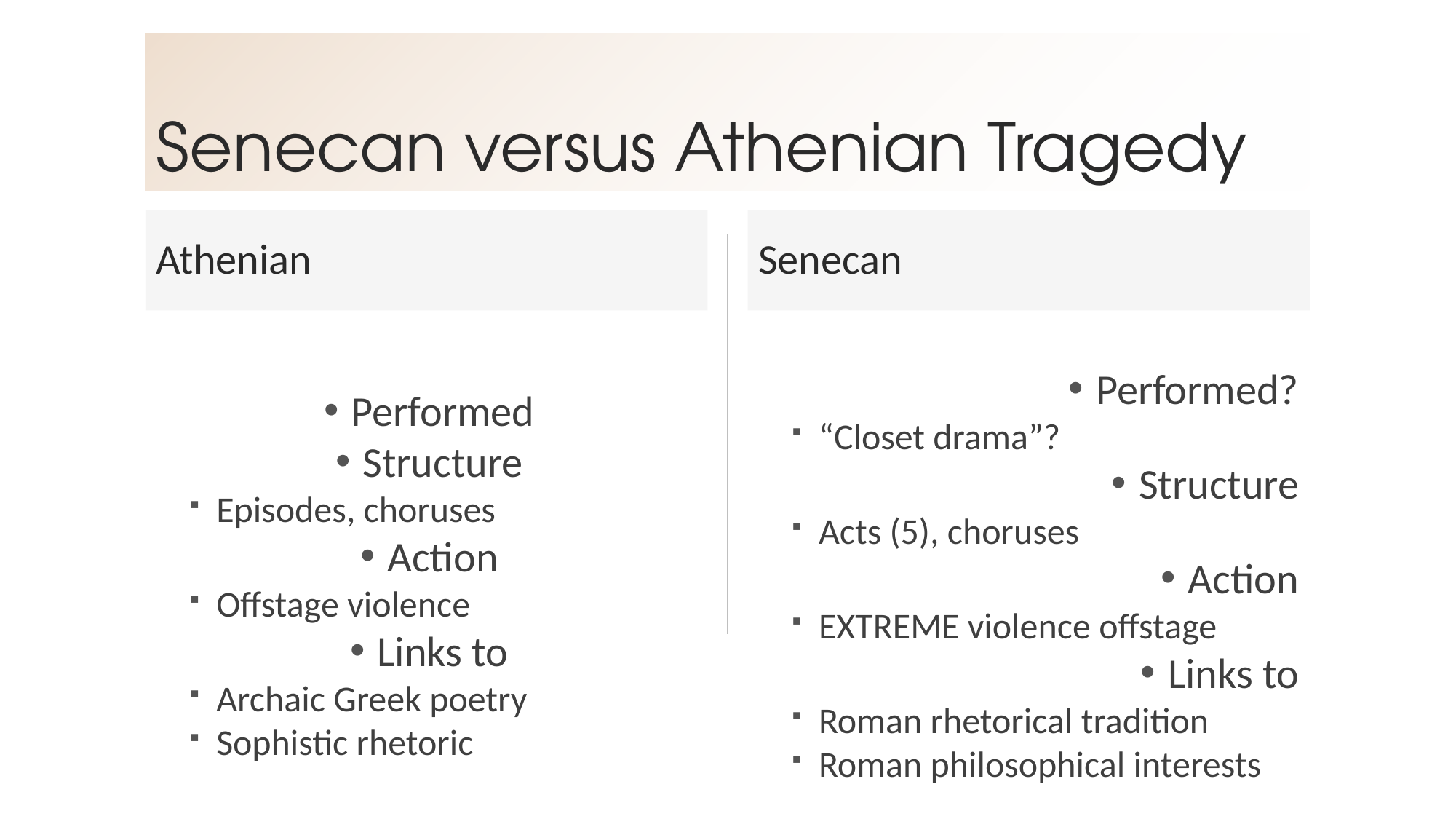

# Senecan versus Athenian Tragedy
Athenian
Senecan
Performed
Structure
Episodes, choruses
Action
Offstage violence
Links to
Archaic Greek poetry
Sophistic rhetoric
Performed?
“Closet drama”?
Structure
Acts (5), choruses
Action
EXTREME violence offstage
Links to
Roman rhetorical tradition
Roman philosophical interests